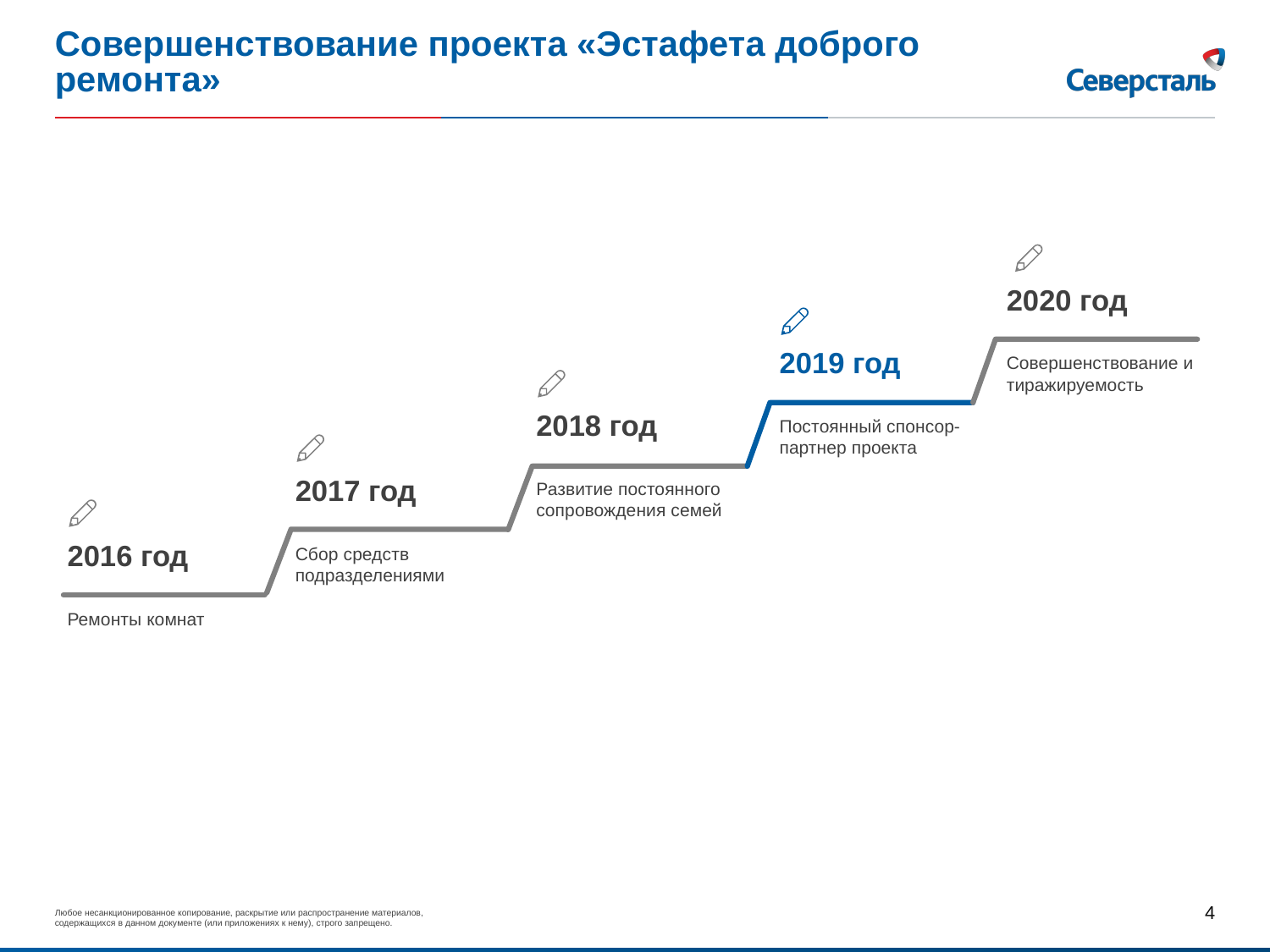

# Совершенствование проекта «Эстафета доброго ремонта»

2020 год

Совершенствование и тиражируемость

2019 год

Постоянный спонсор- партнер проекта

2018 год

Развитие постоянного сопровождения семей

2017 год

Сбор средств подразделениями

2016 год

Ремонты комнат
4